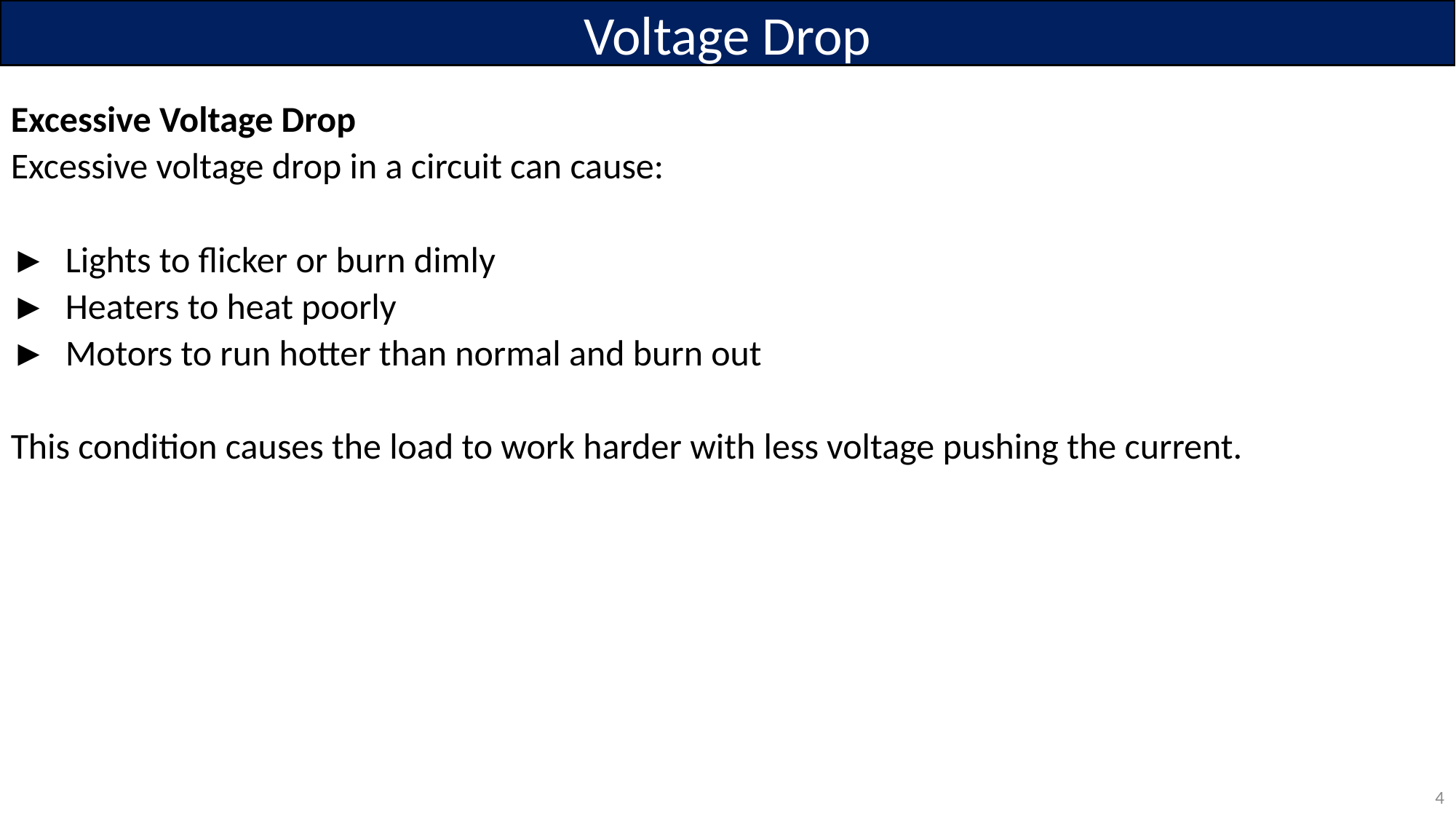

Voltage Drop
Excessive Voltage Drop
Excessive voltage drop in a circuit can cause:

►	Lights to flicker or burn dimly
►	Heaters to heat poorly
►	Motors to run hotter than normal and burn out

This condition causes the load to work harder with less voltage pushing the current.
4